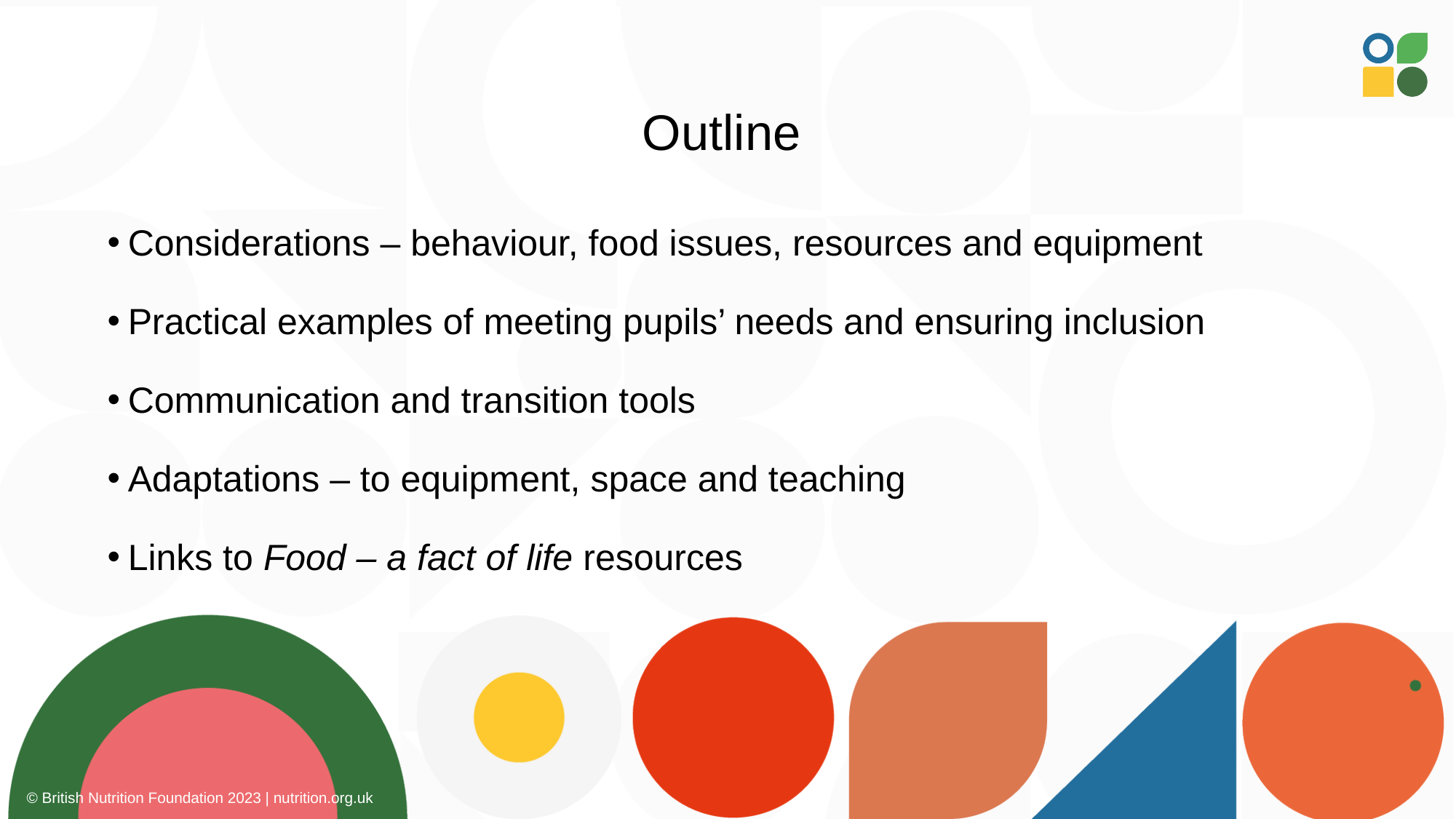

# Outline
Considerations – behaviour, food issues, resources and equipment

Practical examples of meeting pupils’ needs and ensuring inclusion

Communication and transition tools

Adaptations – to equipment, space and teaching

Links to Food – a fact of life resources